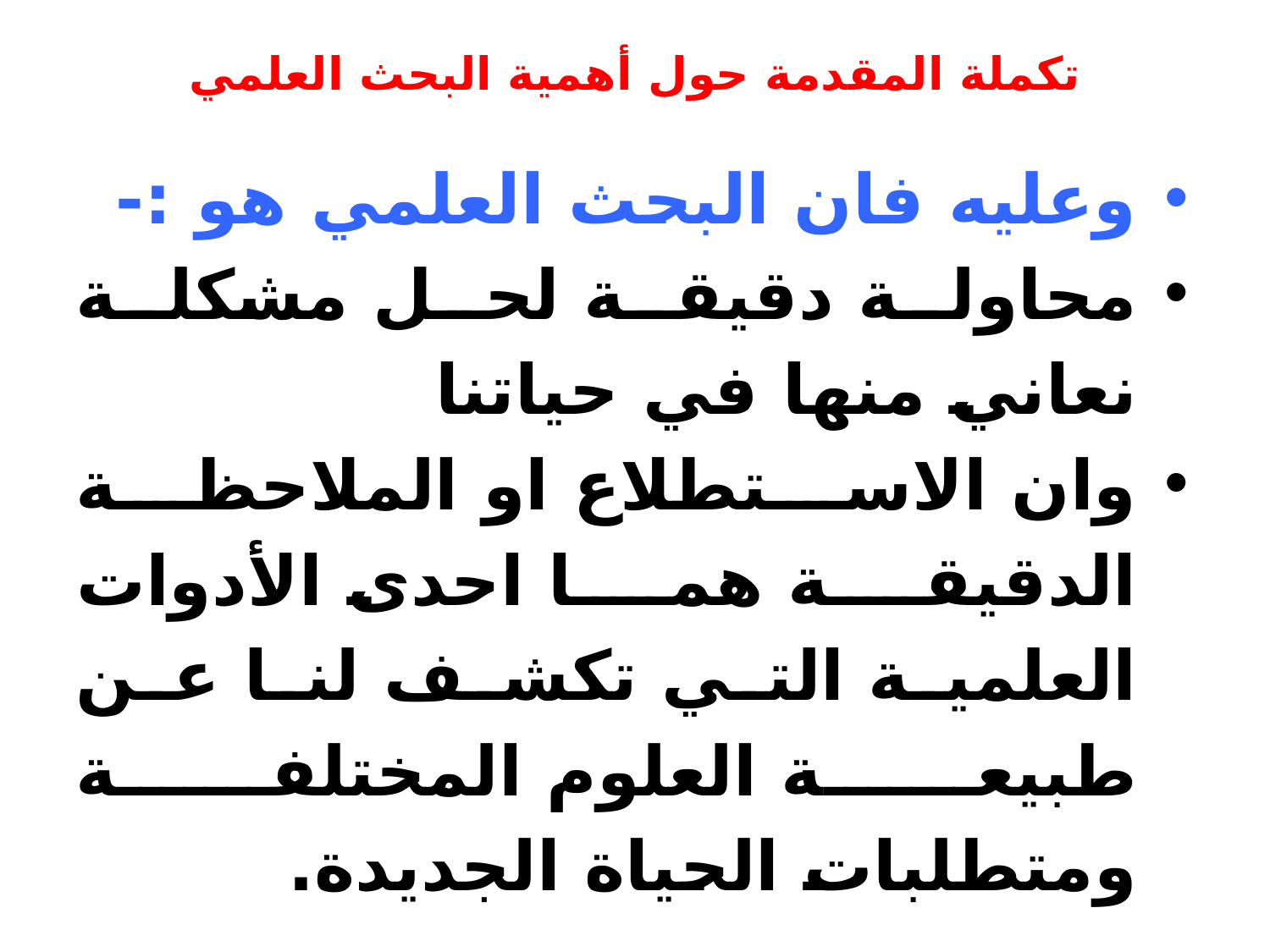

# تكملة المقدمة حول أهمية البحث العلمي
وعليه فان البحث العلمي هو :-
محاولة دقيقة لحل مشكلة نعاني منها في حياتنا
وان الاستطلاع او الملاحظة الدقيقة هما احدى الأدوات العلمية التي تكشف لنا عن طبيعة العلوم المختلفة ومتطلبات الحياة الجديدة.